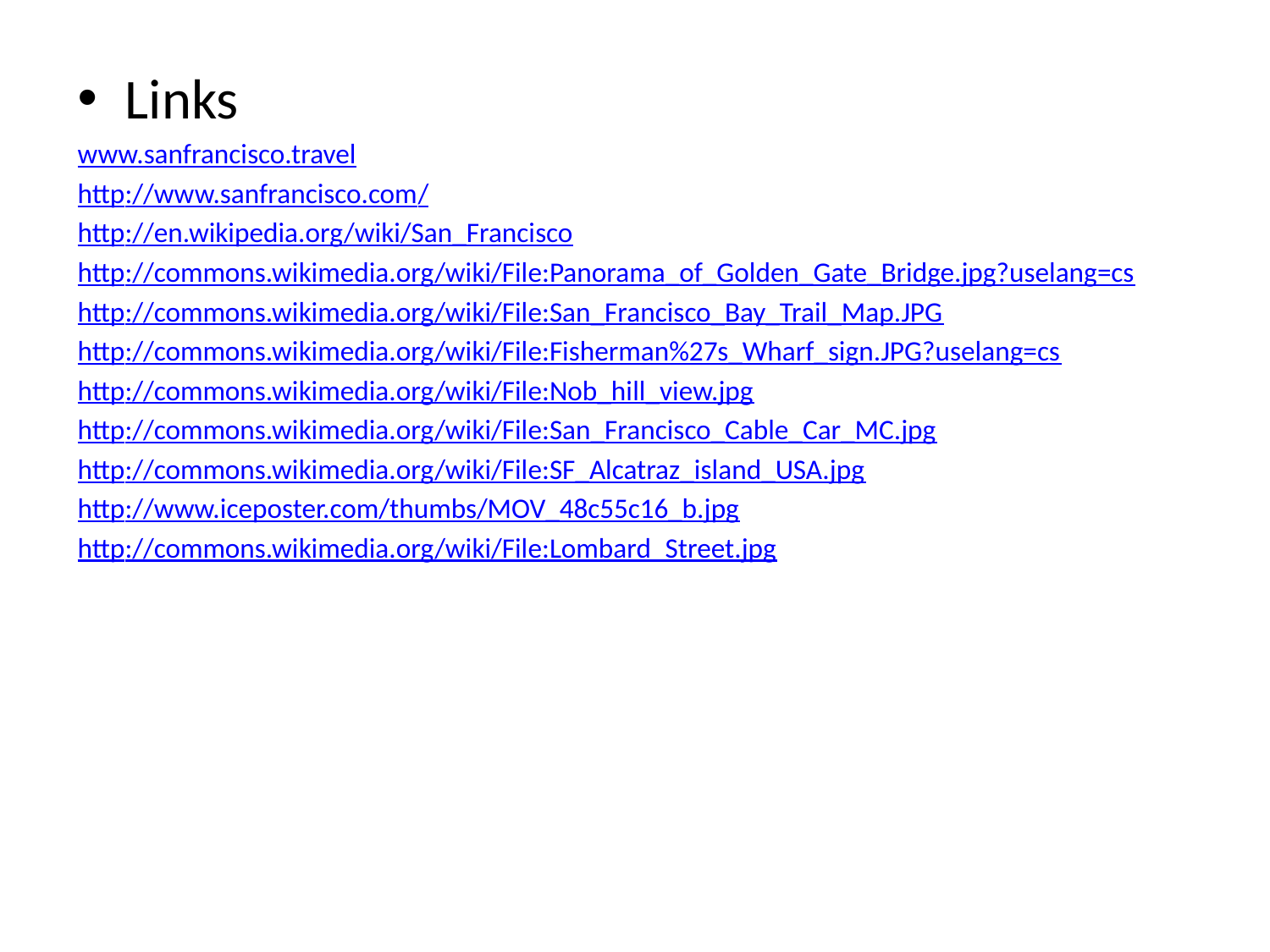

Links
www.sanfrancisco.travel
http://www.sanfrancisco.com/
http://en.wikipedia.org/wiki/San_Francisco
http://commons.wikimedia.org/wiki/File:Panorama_of_Golden_Gate_Bridge.jpg?uselang=cs
http://commons.wikimedia.org/wiki/File:San_Francisco_Bay_Trail_Map.JPG
http://commons.wikimedia.org/wiki/File:Fisherman%27s_Wharf_sign.JPG?uselang=cs
http://commons.wikimedia.org/wiki/File:Nob_hill_view.jpg
http://commons.wikimedia.org/wiki/File:San_Francisco_Cable_Car_MC.jpg
http://commons.wikimedia.org/wiki/File:SF_Alcatraz_island_USA.jpg
http://www.iceposter.com/thumbs/MOV_48c55c16_b.jpg
http://commons.wikimedia.org/wiki/File:Lombard_Street.jpg